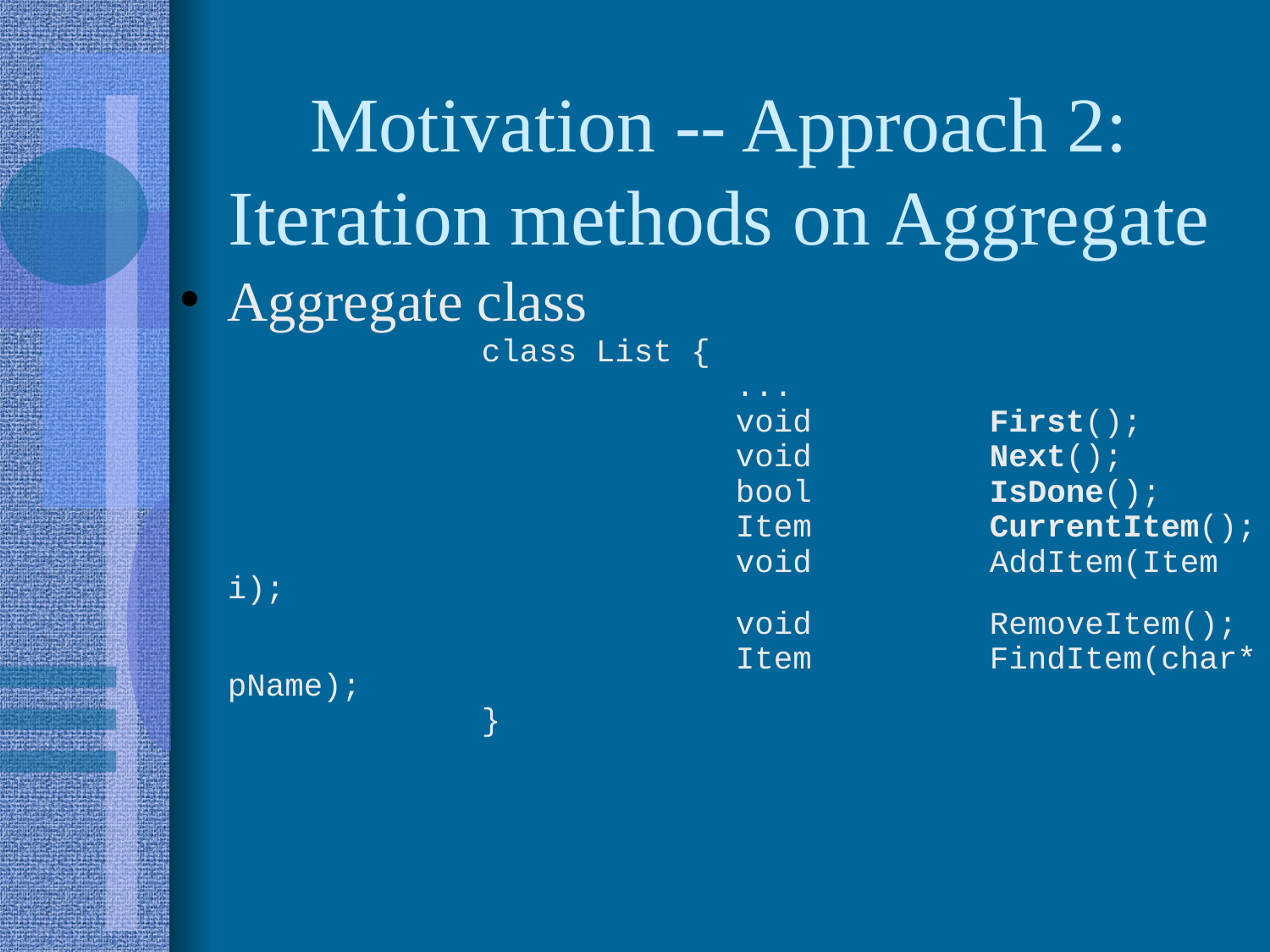

Motivation -- Approach 2:
Iteration methods on Aggregate
Aggregate class
			class List {
					...
					void		First();
					void		Next();
					bool		IsDone();
					Item		CurrentItem();
					void		AddItem(Item i);
					void		RemoveItem();
					Item		FindItem(char* pName);
			}